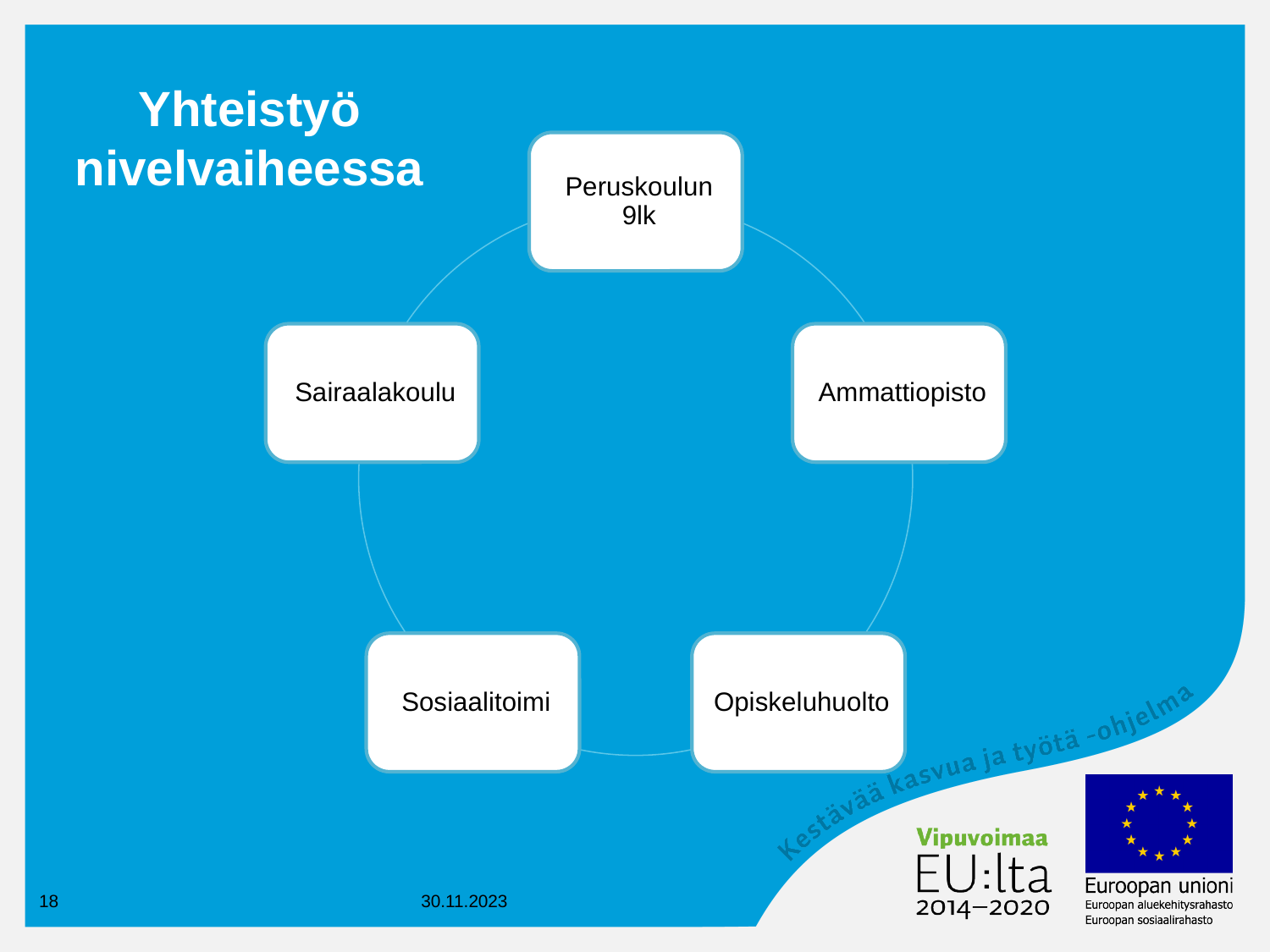

# Yhteistyö nivelvaiheessa

Peruskoulun 9lk
Ammattiopisto
Opiskeluhuolto
Sosiaalitoimi
Sairaalakoulu
18
30.11.2023